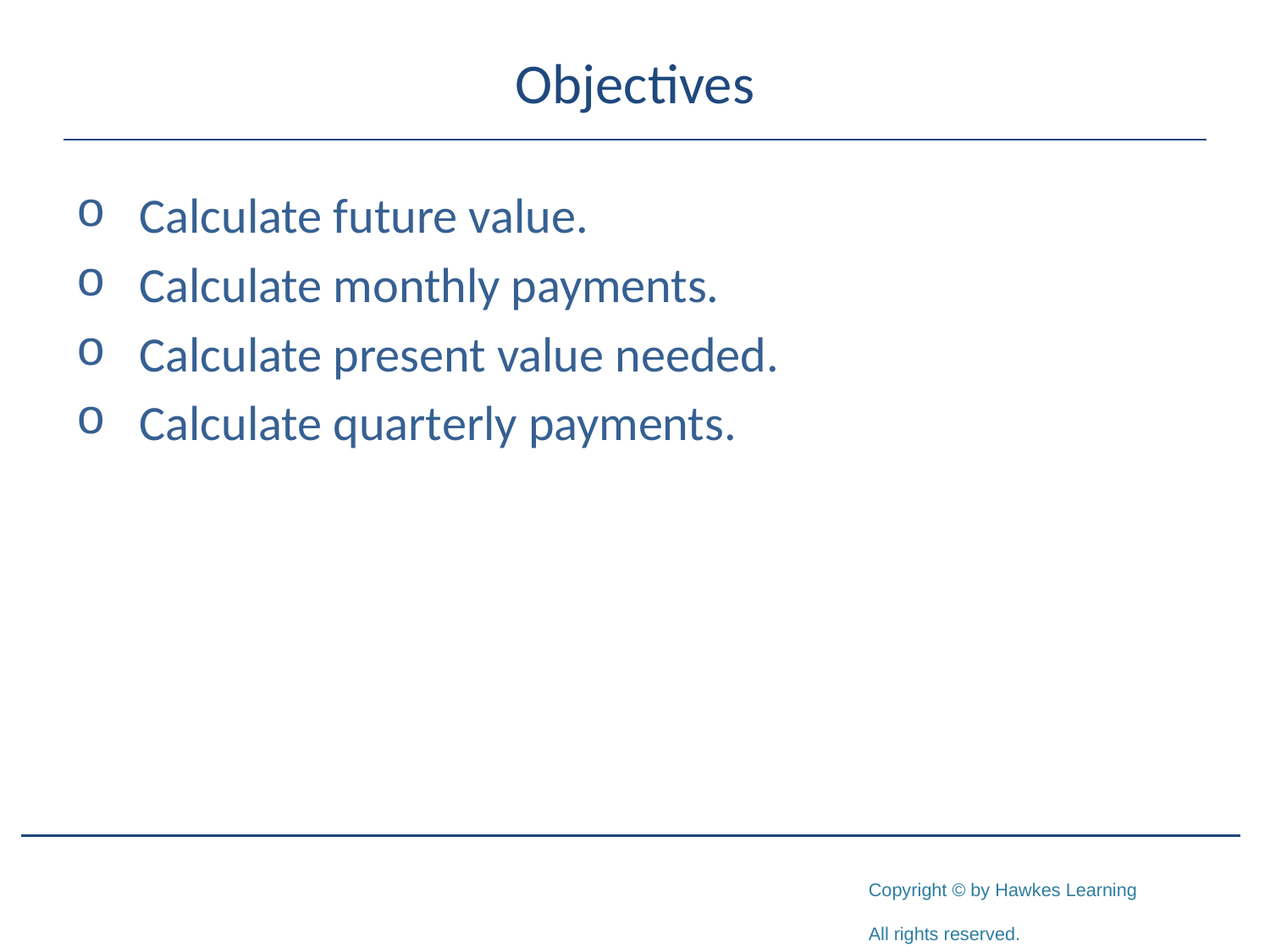

# Objectives
Calculate future value.
Calculate monthly payments.
Calculate present value needed.
Calculate quarterly payments.